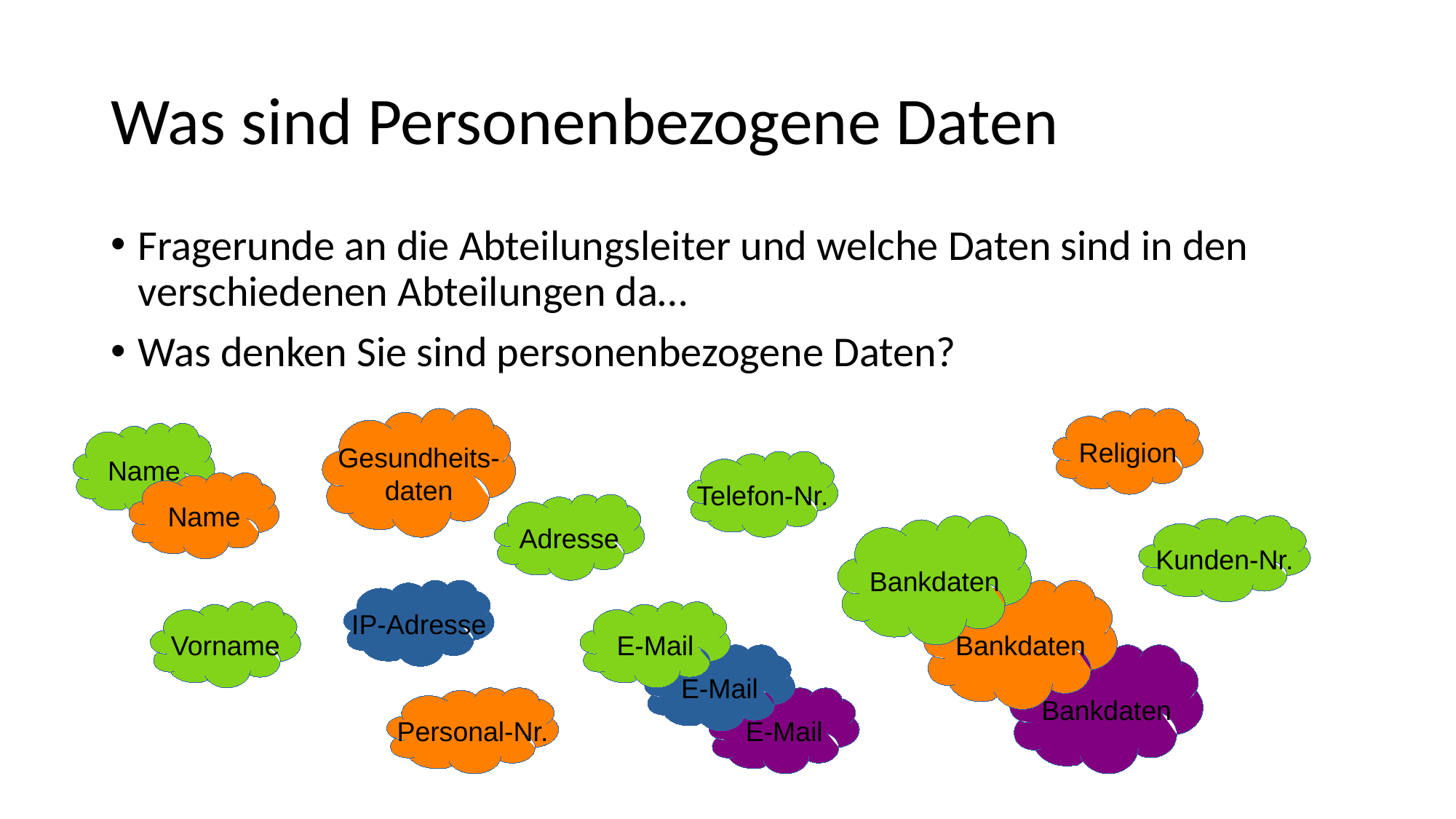

Was sind Personenbezogene Daten
Fragerunde an die Abteilungsleiter und welche Daten sind in den verschiedenen Abteilungen da…
Was denken Sie sind personenbezogene Daten?
Gesundheits-
daten
Religion
Name
Telefon-Nr.
Name
Adresse
Bankdaten
Kunden-Nr.
IP-Adresse
Bankdaten
Vorname
E-Mail
E-Mail
Bankdaten
Personal-Nr.
E-Mail